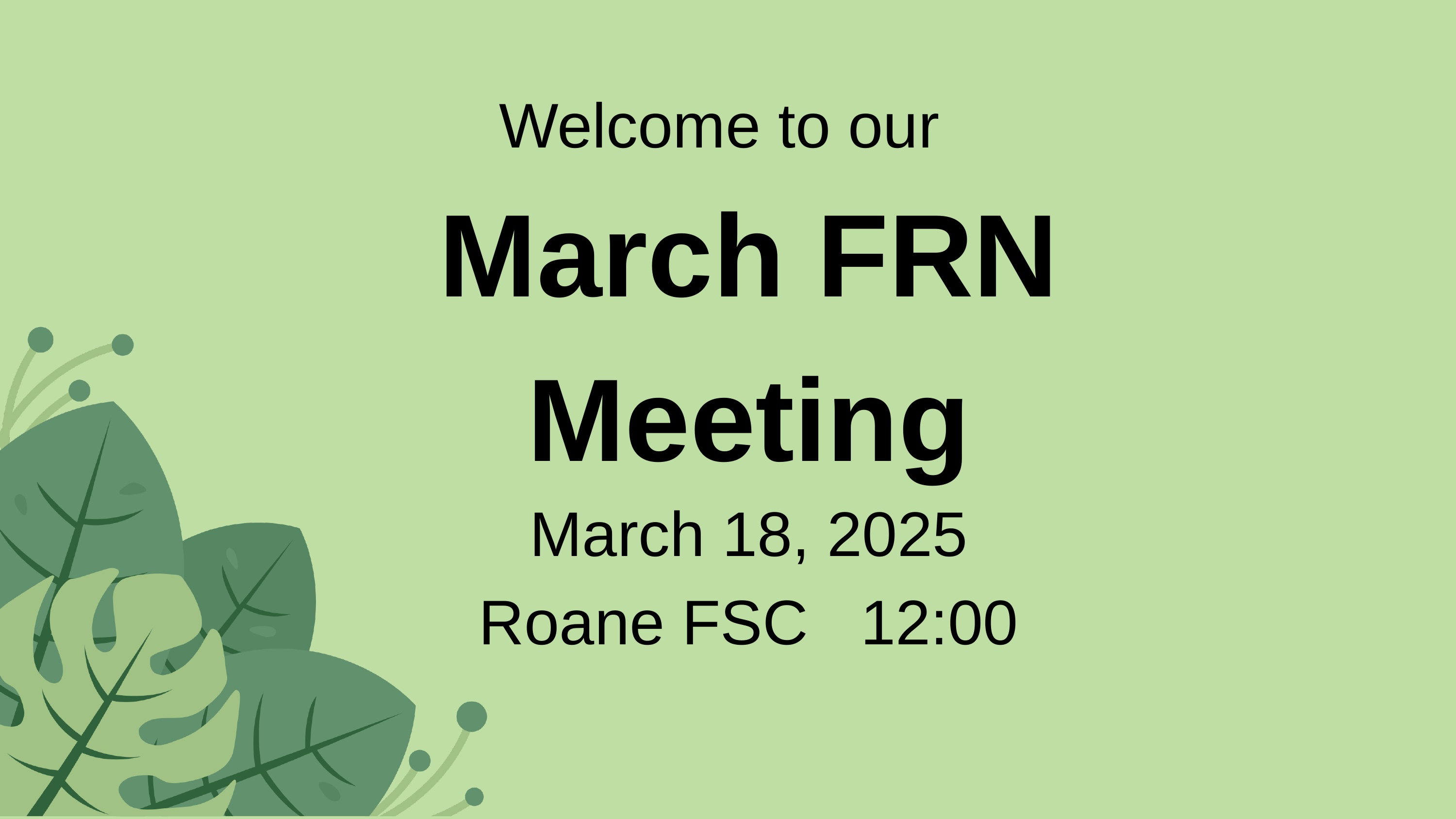

Welcome to our
March FRN Meeting

March 18, 2025
Roane FSC   12:00